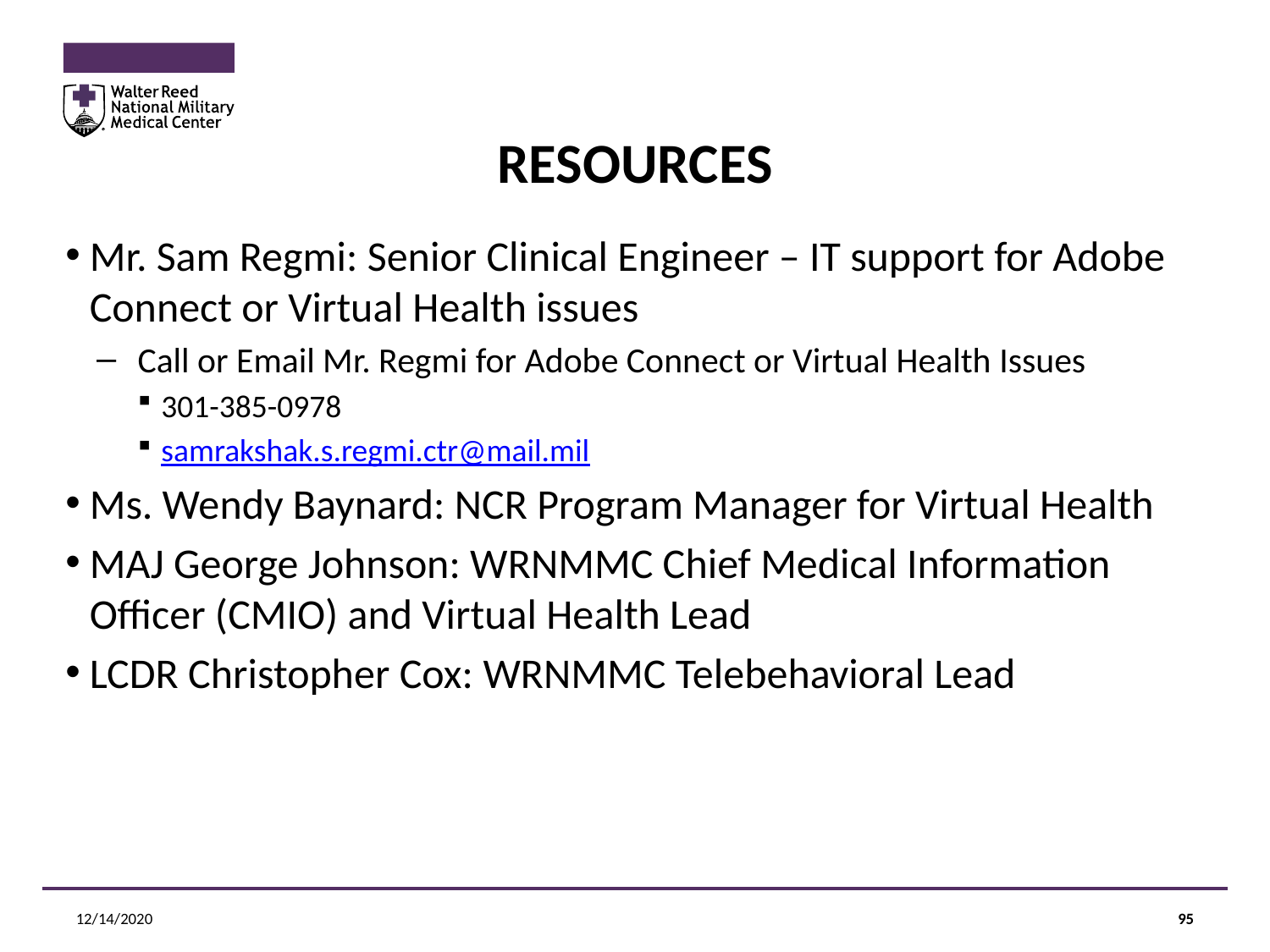

# RESOURCES
Mr. Sam Regmi: Senior Clinical Engineer – IT support for Adobe Connect or Virtual Health issues
Call or Email Mr. Regmi for Adobe Connect or Virtual Health Issues
301-385-0978
samrakshak.s.regmi.ctr@mail.mil
Ms. Wendy Baynard: NCR Program Manager for Virtual Health
MAJ George Johnson: WRNMMC Chief Medical Information Officer (CMIO) and Virtual Health Lead
LCDR Christopher Cox: WRNMMC Telebehavioral Lead

12/14/2020

95